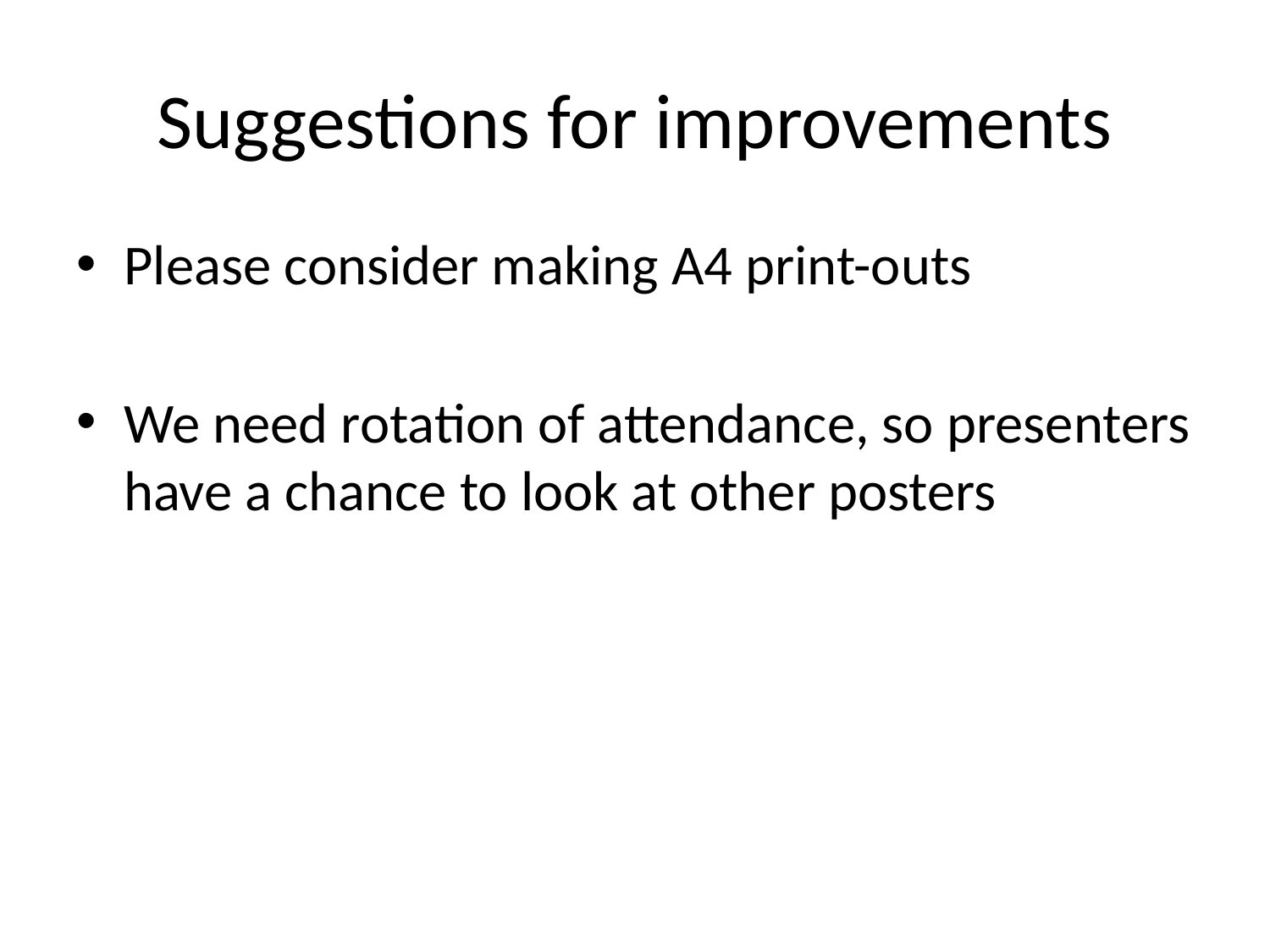

# Suggestions for improvements
Please consider making A4 print-outs

We need rotation of attendance, so presenters have a chance to look at other posters